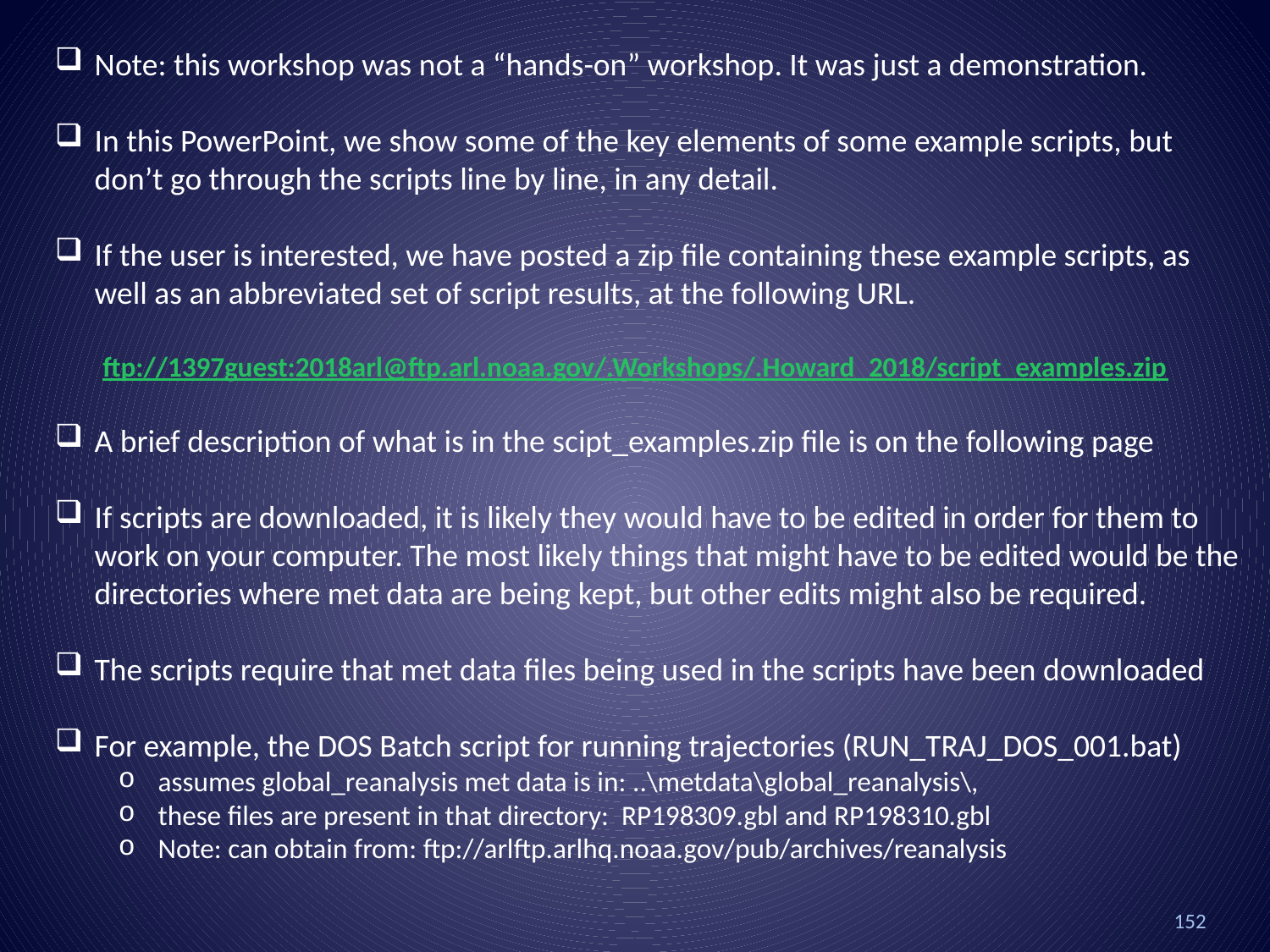

Note: this workshop was not a “hands-on” workshop. It was just a demonstration.

In this PowerPoint, we show some of the key elements of some example scripts, but don’t go through the scripts line by line, in any detail.

If the user is interested, we have posted a zip file containing these example scripts, as well as an abbreviated set of script results, at the following URL.

ftp://1397guest:2018arl@ftp.arl.noaa.gov/.Workshops/.Howard_2018/script_examples.zip

A brief description of what is in the scipt_examples.zip file is on the following page

If scripts are downloaded, it is likely they would have to be edited in order for them to work on your computer. The most likely things that might have to be edited would be the directories where met data are being kept, but other edits might also be required.

The scripts require that met data files being used in the scripts have been downloaded

For example, the DOS Batch script for running trajectories (RUN_TRAJ_DOS_001.bat)
assumes global_reanalysis met data is in: ..\metdata\global_reanalysis\,
these files are present in that directory:  RP198309.gbl and RP198310.gbl
Note: can obtain from: ftp://arlftp.arlhq.noaa.gov/pub/archives/reanalysis
152